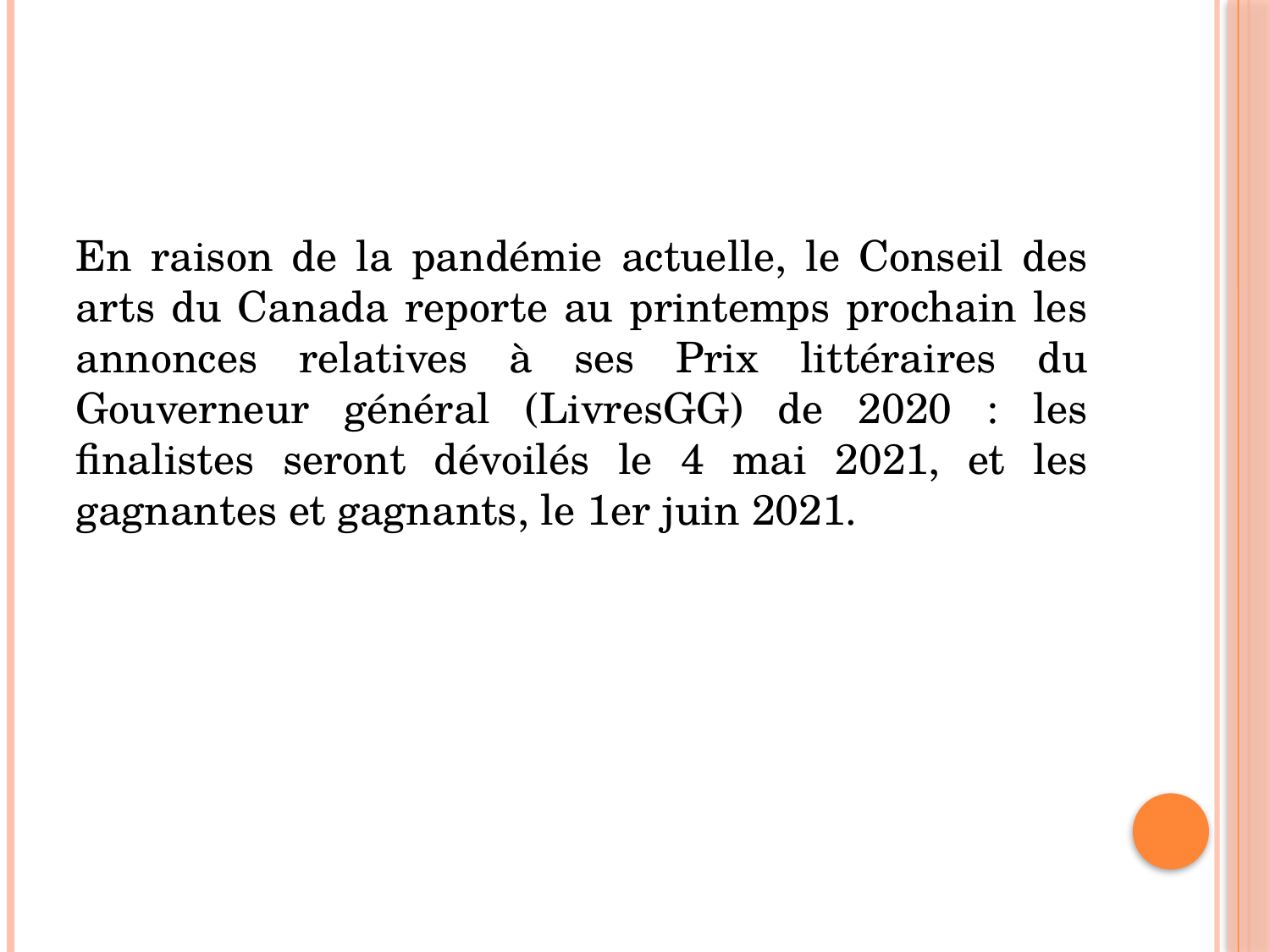

En raison de la pandémie actuelle, le Conseil des arts du Canada reporte au printemps prochain les annonces relatives à ses Prix littéraires du Gouverneur général (LivresGG) de 2020 : les finalistes seront dévoilés le 4 mai 2021, et les gagnantes et gagnants, le 1er juin 2021.